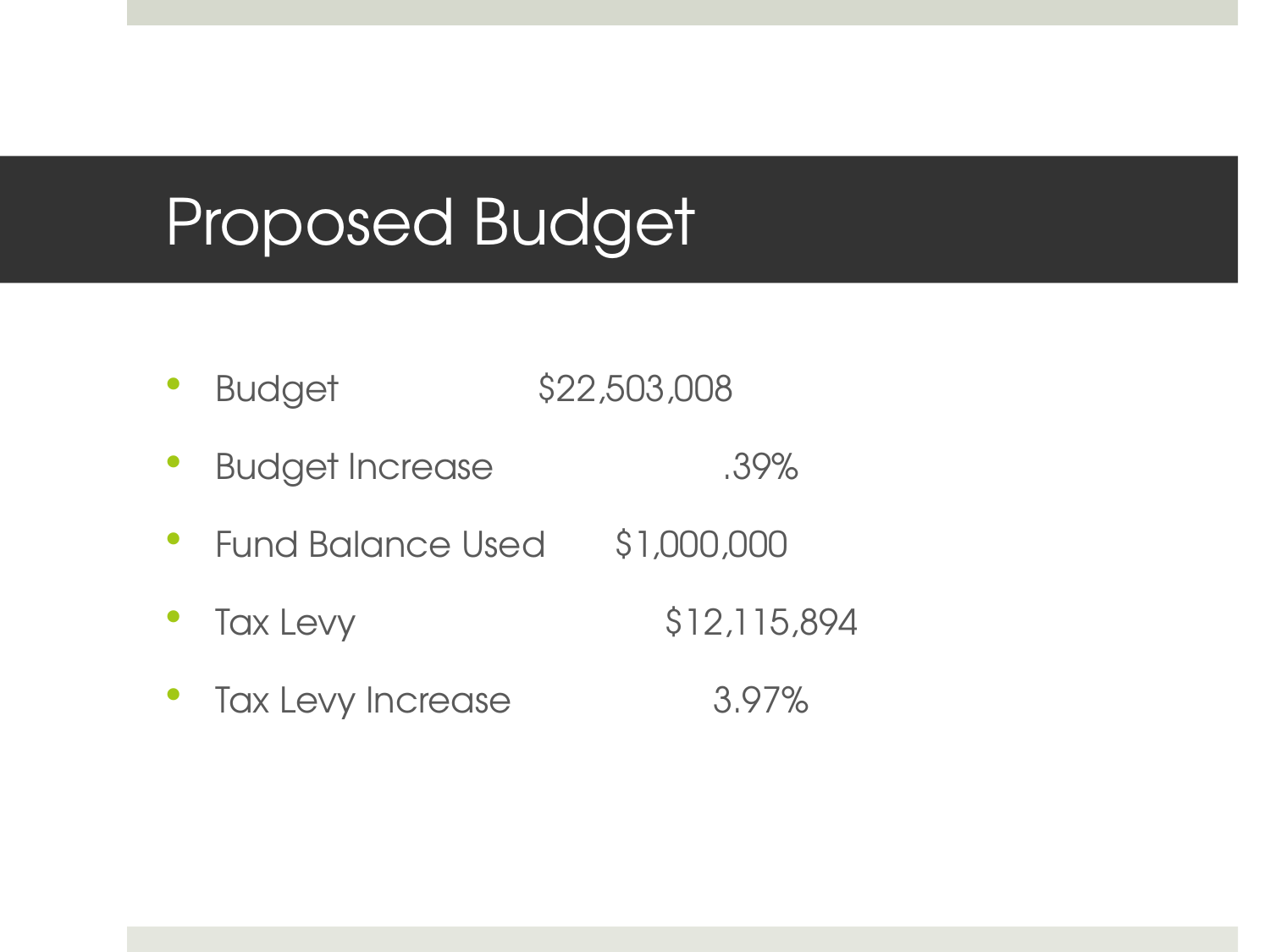

# Proposed Budget
Budget		       $22,503,008
Budget Increase	             .39%
Fund Balance Used       $1,000,000
Tax Levy		       $12,115,894
Tax Levy Increase	            3.97%